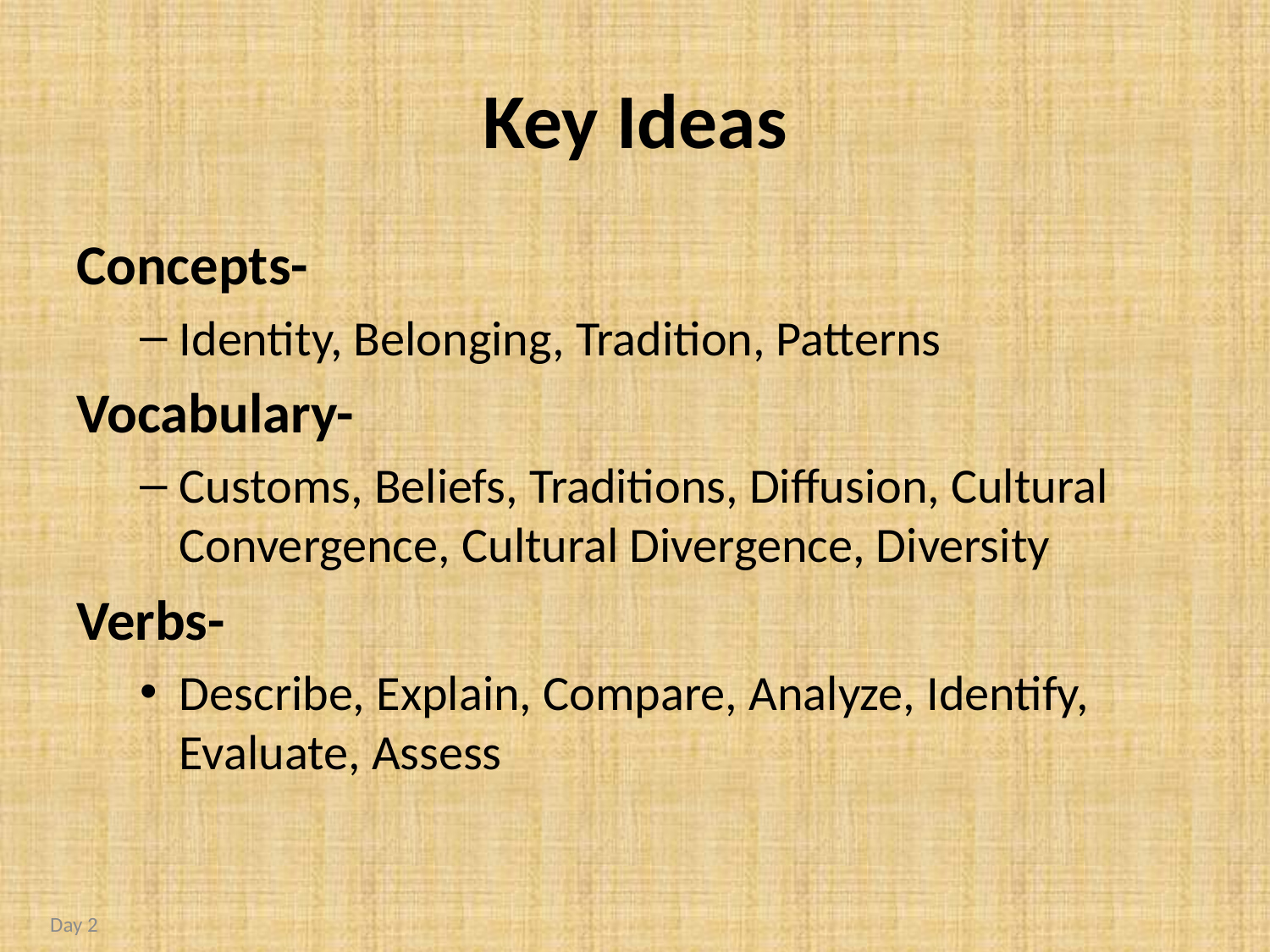

# Key Ideas
Concepts-
Identity, Belonging, Tradition, Patterns
Vocabulary-
Customs, Beliefs, Traditions, Diffusion, Cultural Convergence, Cultural Divergence, Diversity
Verbs-
Describe, Explain, Compare, Analyze, Identify, Evaluate, Assess
Day 2